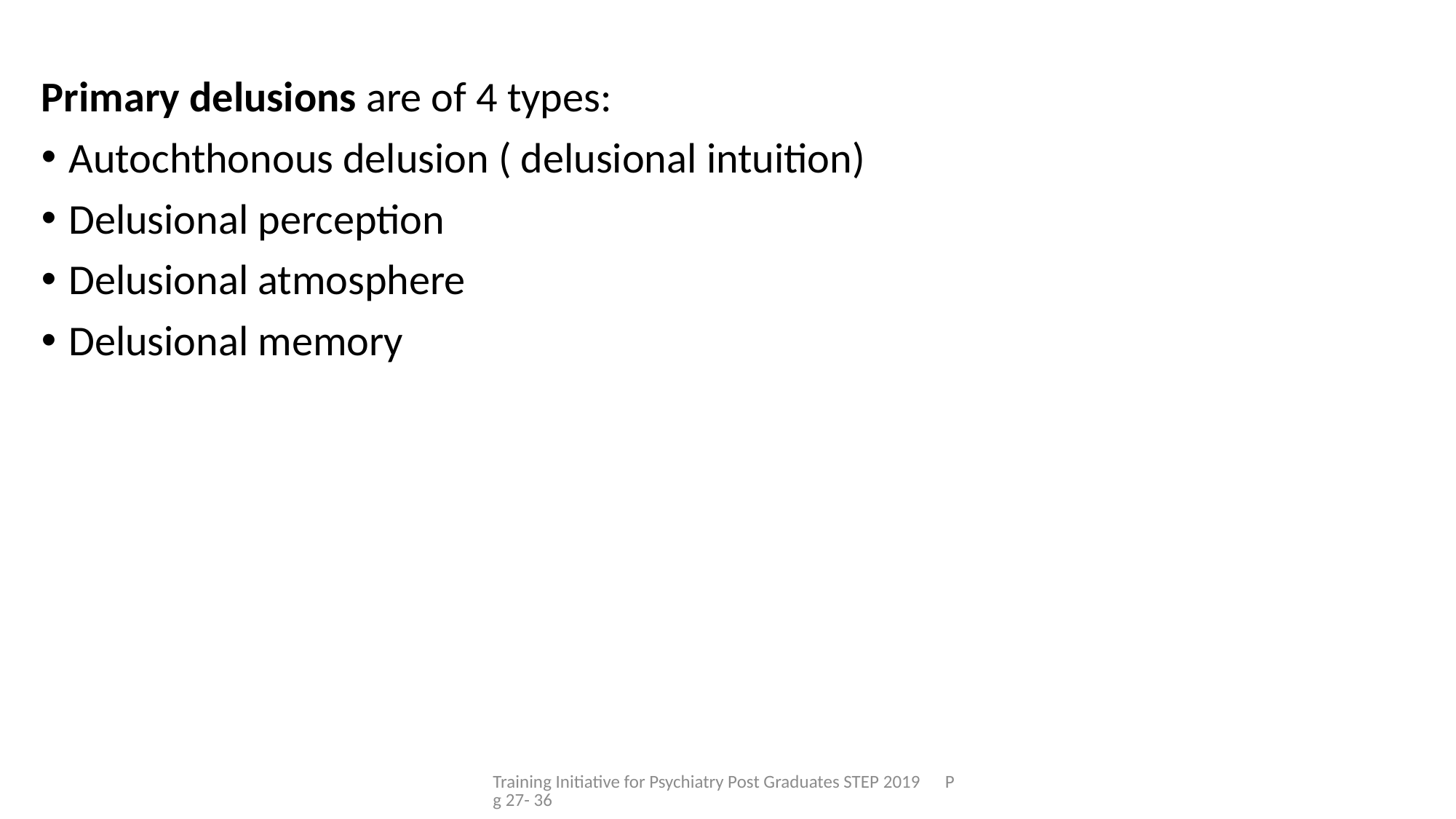

Primary delusions are of 4 types:
Autochthonous delusion ( delusional intuition)
Delusional perception
Delusional atmosphere
Delusional memory

Training Initiative for Psychiatry Post Graduates STEP 2019      Pg 27- 36